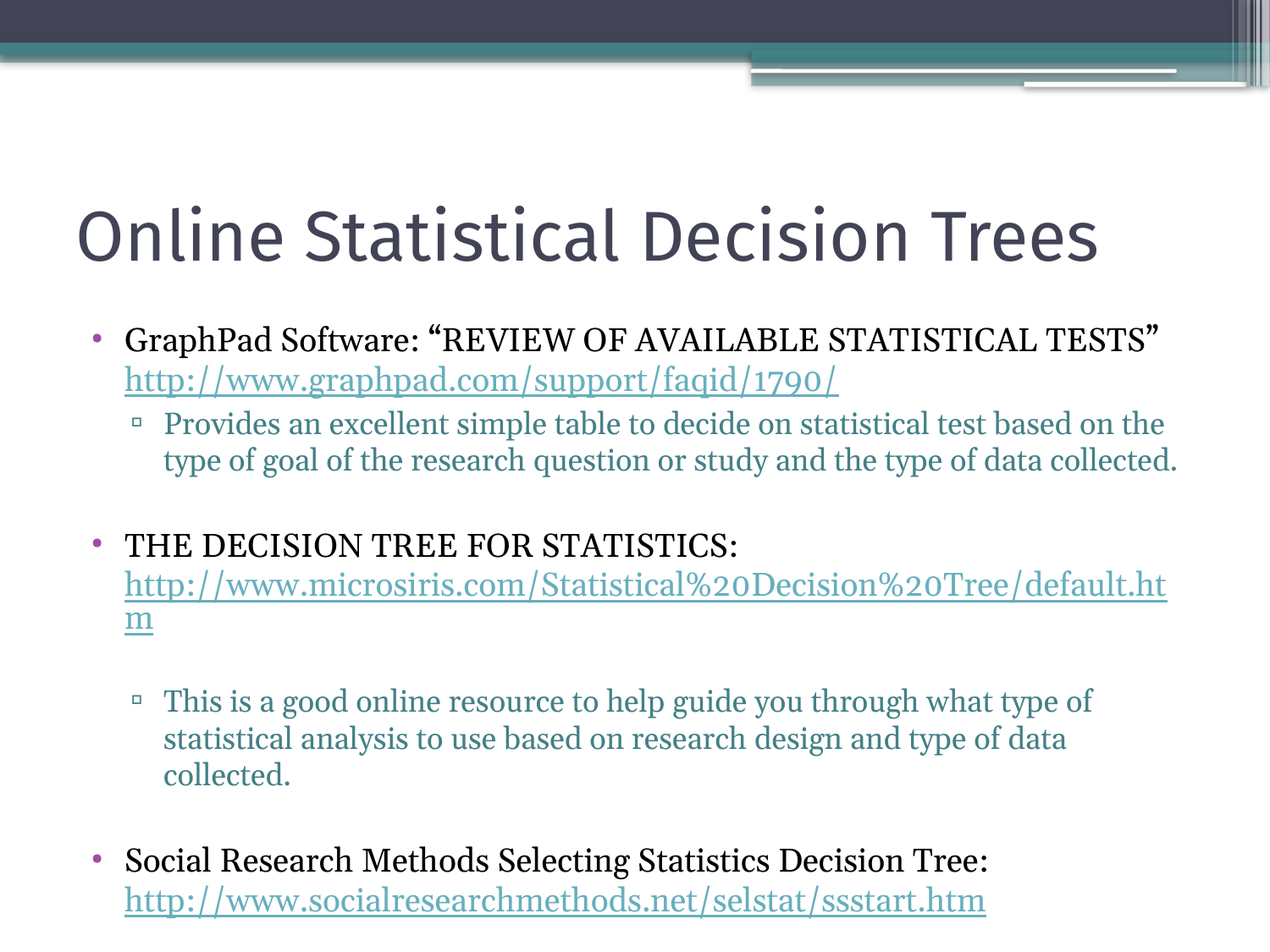

# Online Statistical Decision Trees
GraphPad Software: “REVIEW OF AVAILABLE STATISTICAL TESTS” http://www.graphpad.com/support/faqid/1790/
Provides an excellent simple table to decide on statistical test based on the type of goal of the research question or study and the type of data collected.

THE DECISION TREE FOR STATISTICS: http://www.microsiris.com/Statistical%20Decision%20Tree/default.htm
This is a good online resource to help guide you through what type of statistical analysis to use based on research design and type of data collected.

Social Research Methods Selecting Statistics Decision Tree: http://www.socialresearchmethods.net/selstat/ssstart.htm